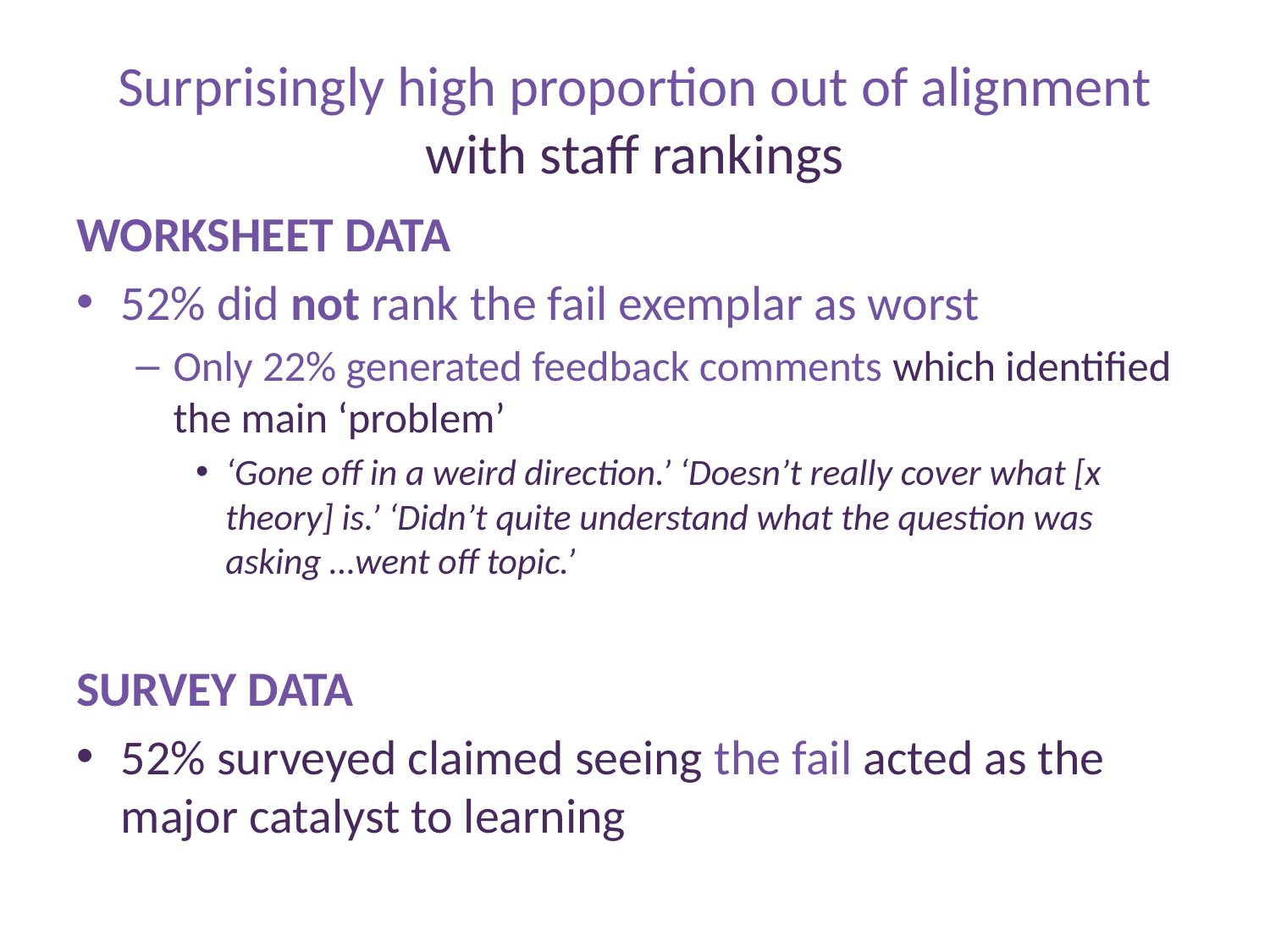

# Surprisingly high proportion out of alignment with staff rankings
WORKSHEET DATA
52% did not rank the fail exemplar as worst
Only 22% generated feedback comments which identified the main ‘problem’
‘Gone off in a weird direction.’ ‘Doesn’t really cover what [x theory] is.’ ‘Didn’t quite understand what the question was asking …went off topic.’

SURVEY DATA
52% surveyed claimed seeing the fail acted as the major catalyst to learning